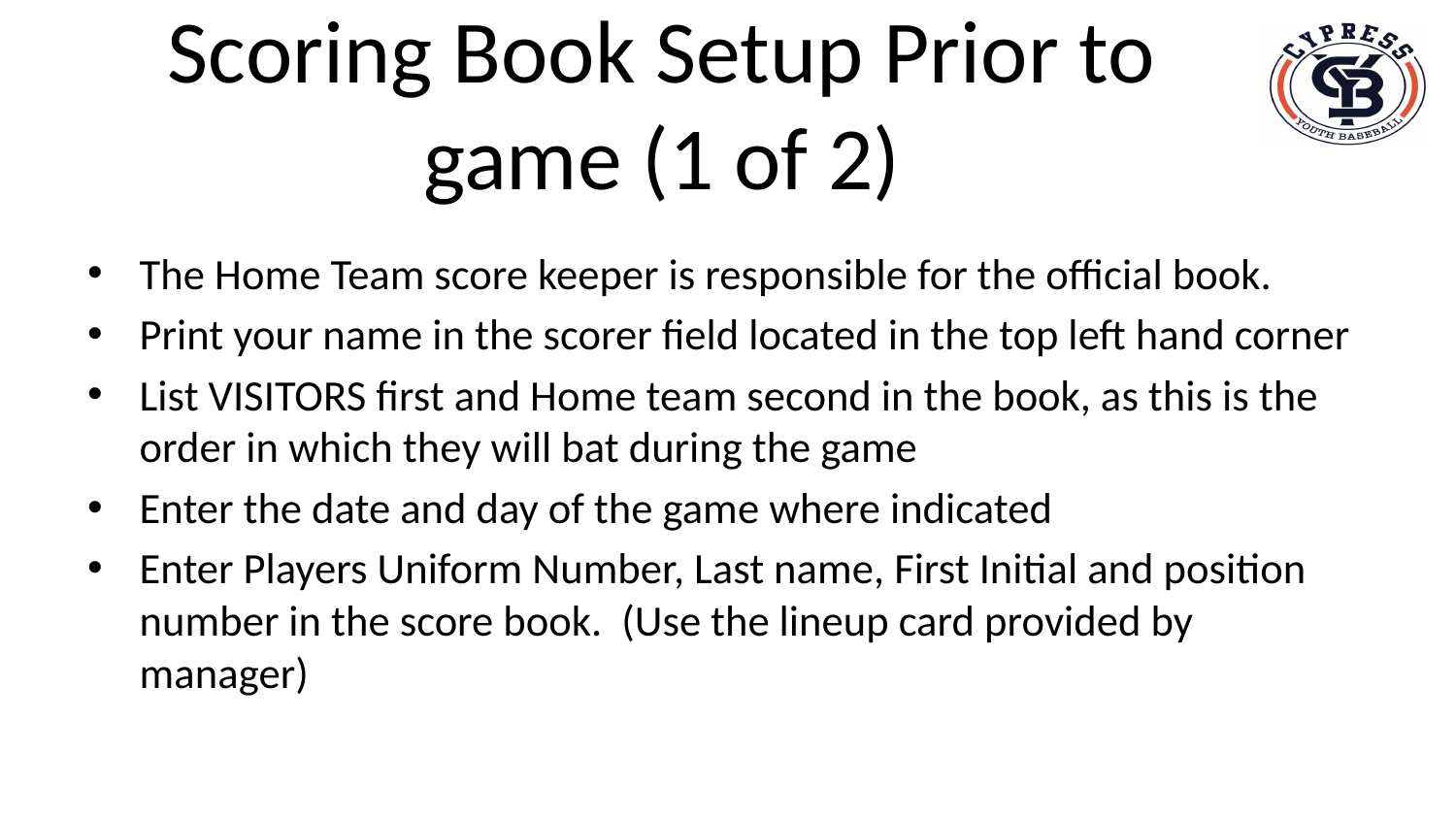

# Scoring Book Setup Prior to game (1 of 2)

The Home Team score keeper is responsible for the official book.
Print your name in the scorer field located in the top left hand corner
List VISITORS first and Home team second in the book, as this is the order in which they will bat during the game
Enter the date and day of the game where indicated
Enter Players Uniform Number, Last name, First Initial and position number in the score book.  (Use the lineup card provided by manager)